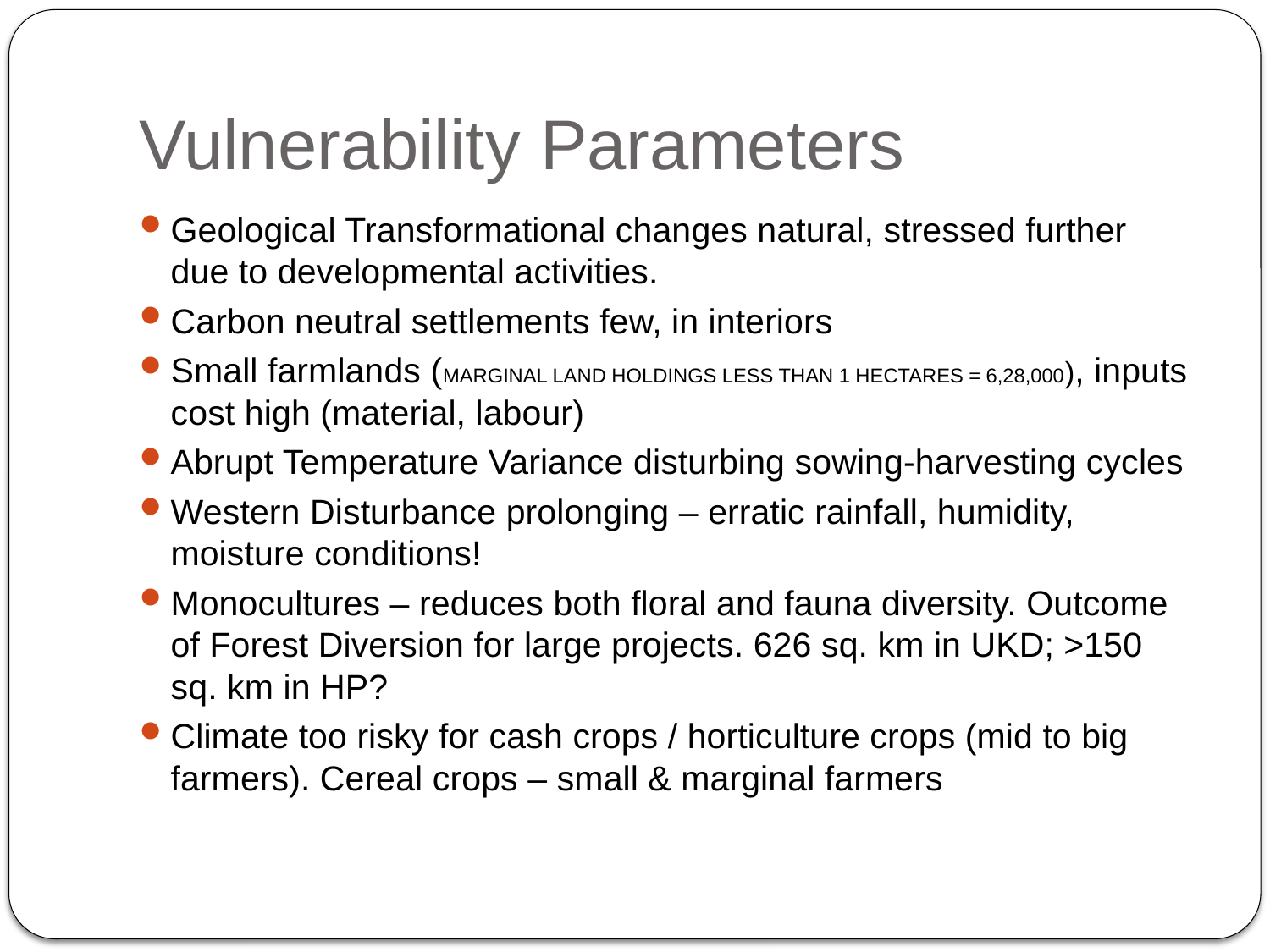

# Vulnerability Parameters
Geological Transformational changes natural, stressed further due to developmental activities.
Carbon neutral settlements few, in interiors
Small farmlands (MARGINAL LAND HOLDINGS LESS THAN 1 HECTARES = 6,28,000), inputs cost high (material, labour)
Abrupt Temperature Variance disturbing sowing-harvesting cycles
Western Disturbance prolonging – erratic rainfall, humidity, moisture conditions!
Monocultures – reduces both floral and fauna diversity. Outcome of Forest Diversion for large projects. 626 sq. km in UKD; >150 sq. km in HP?
Climate too risky for cash crops / horticulture crops (mid to big farmers). Cereal crops – small & marginal farmers